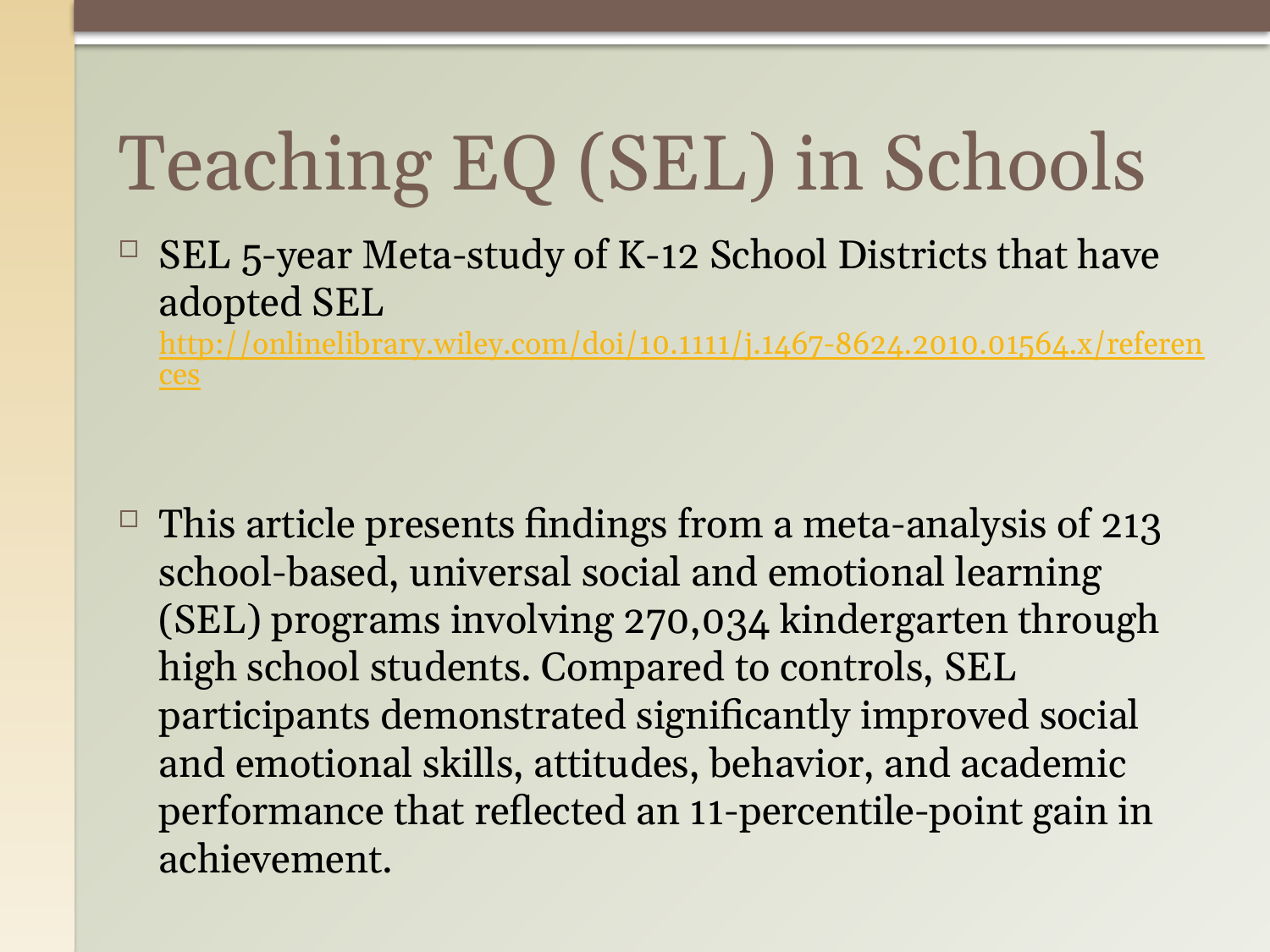

# Teaching EQ (SEL) in Schools
SEL 5-year Meta-study of K-12 School Districts that have adopted SEL
http://onlinelibrary.wiley.com/doi/10.1111/j.1467-8624.2010.01564.x/references
This article presents findings from a meta-analysis of 213 school-based, universal social and emotional learning (SEL) programs involving 270,034 kindergarten through high school students. Compared to controls, SEL participants demonstrated significantly improved social and emotional skills, attitudes, behavior, and academic performance that reflected an 11-percentile-point gain in achievement.